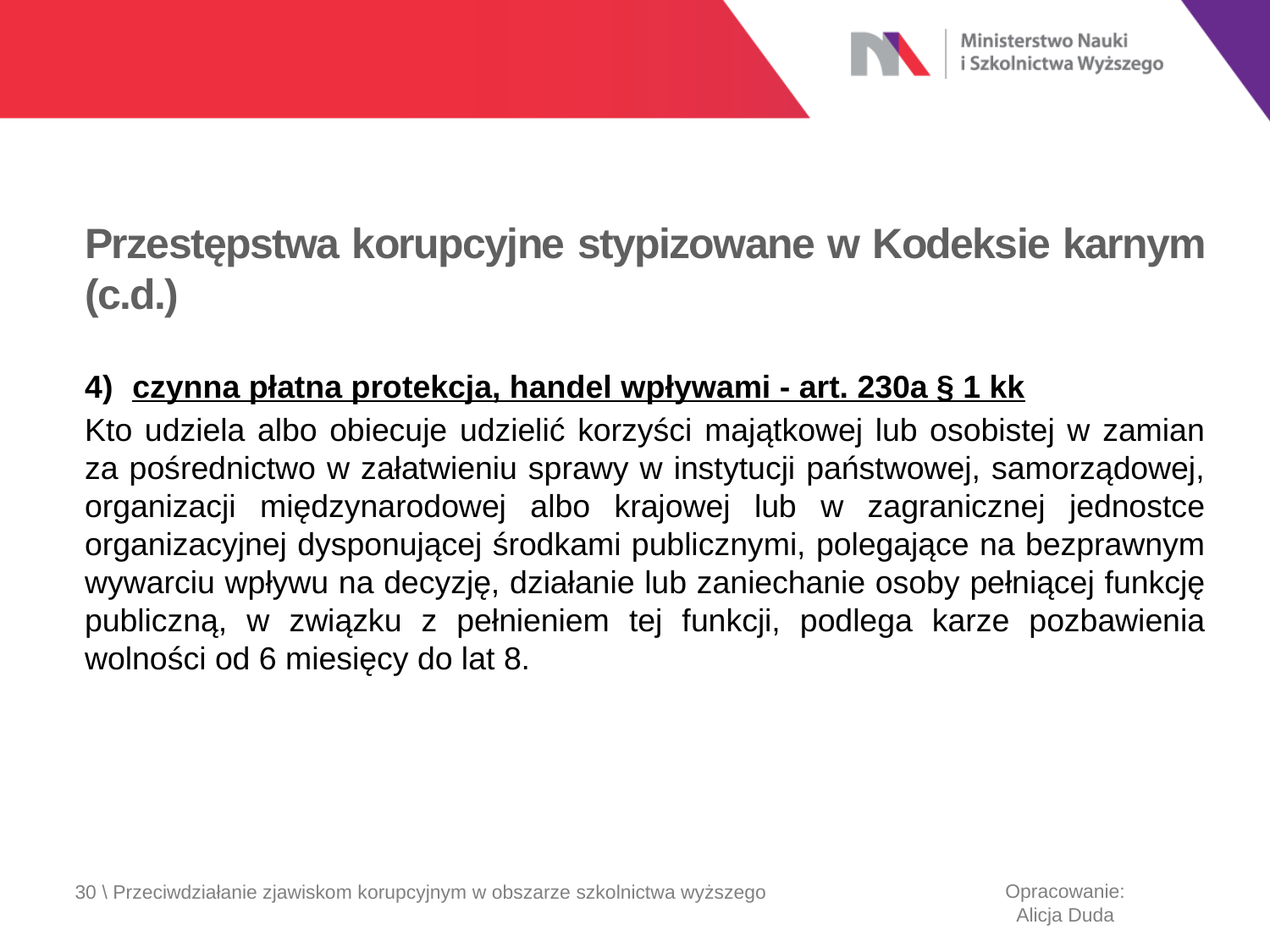

Przestępstwa korupcyjne stypizowane w Kodeksie karnym (c.d.)

czynna płatna protekcja, handel wpływami - art. 230a § 1 kk
Kto udziela albo obiecuje udzielić korzyści majątkowej lub osobistej w zamian za pośrednictwo w załatwieniu sprawy w instytucji państwowej, samorządowej, organizacji międzynarodowej albo krajowej lub w zagranicznej jednostce organizacyjnej dysponującej środkami publicznymi, polegające na bezprawnym wywarciu wpływu na decyzję, działanie lub zaniechanie osoby pełniącej funkcję publiczną, w związku z pełnieniem tej funkcji, podlega karze pozbawienia wolności od 6 miesięcy do lat 8.

Opracowanie:
  Alicja Duda
30 \ Przeciwdziałanie zjawiskom korupcyjnym w obszarze szkolnictwa wyższego